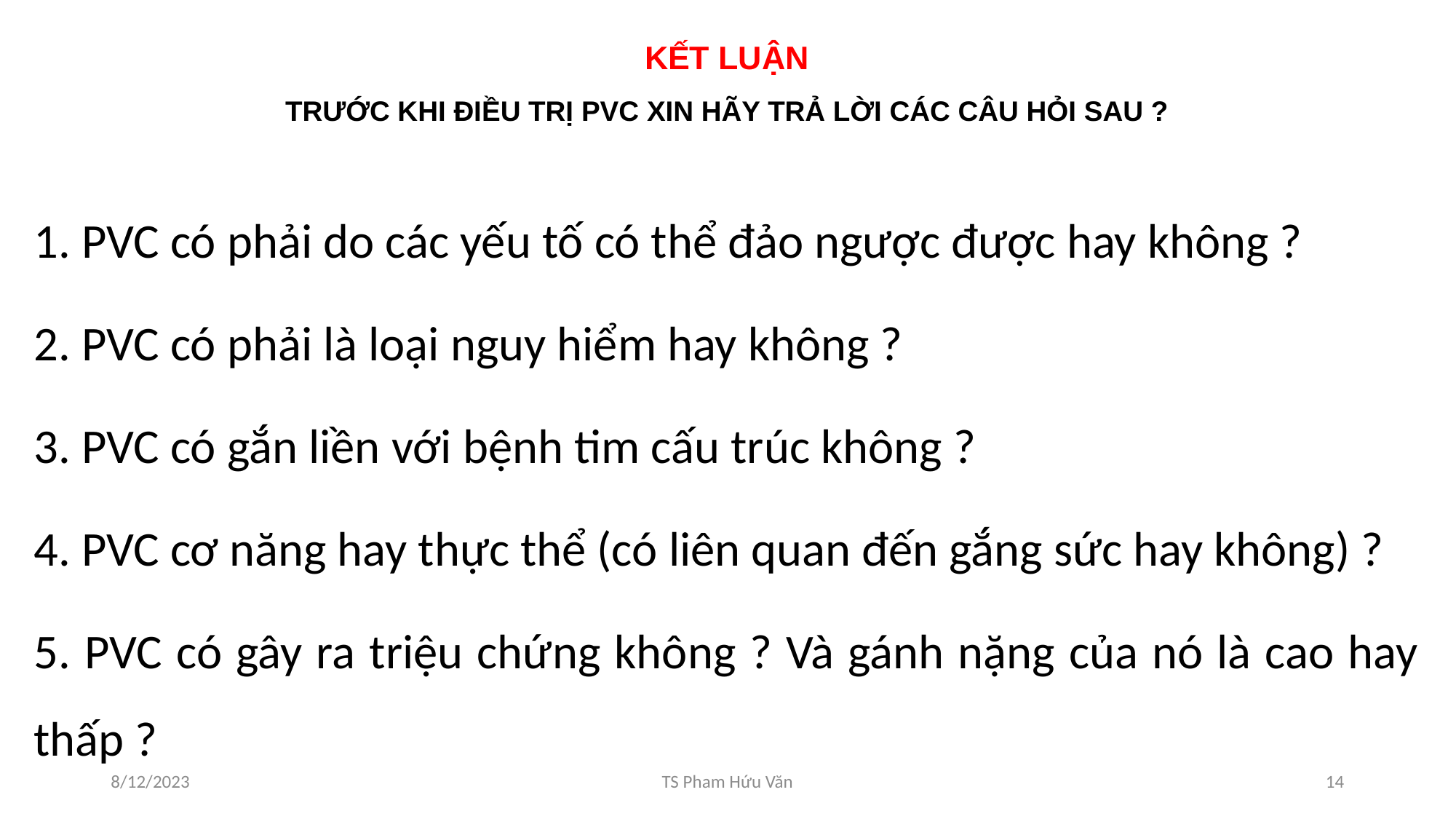

# KẾT LUẬN TRƯỚC KHI ĐIỀU TRỊ PVC XIN HÃY TRẢ LỜI CÁC CÂU HỎI SAU ?
1. PVC có phải do các yếu tố có thể đảo ngược được hay không ?
2. PVC có phải là loại nguy hiểm hay không ?
3. PVC có gắn liền với bệnh tim cấu trúc không ?
4. PVC cơ năng hay thực thể (có liên quan đến gắng sức hay không) ?
5. PVC có gây ra triệu chứng không ? Và gánh nặng của nó là cao hay thấp ?
8/12/2023
TS Pham Hứu Văn
14